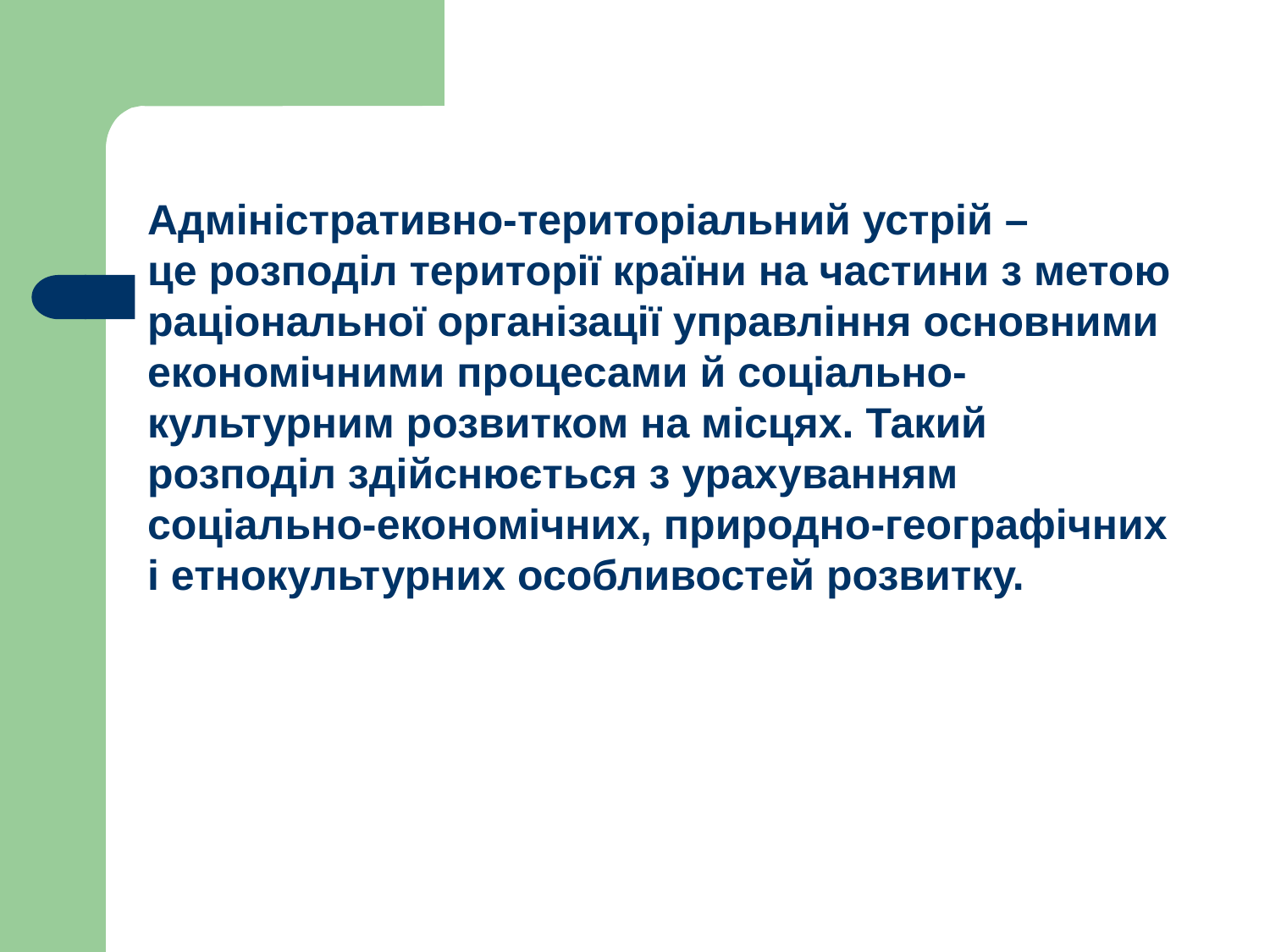

Адміністративно-територіальний устрій –
це розподіл території країни на частини з метою раціональної організації управління основними економічними процесами й соціально-культурним розвитком на місцях. Такий розподіл здійснюється з урахуванням соціально-економічних, природно-географічних і етнокультурних особливостей розвитку.